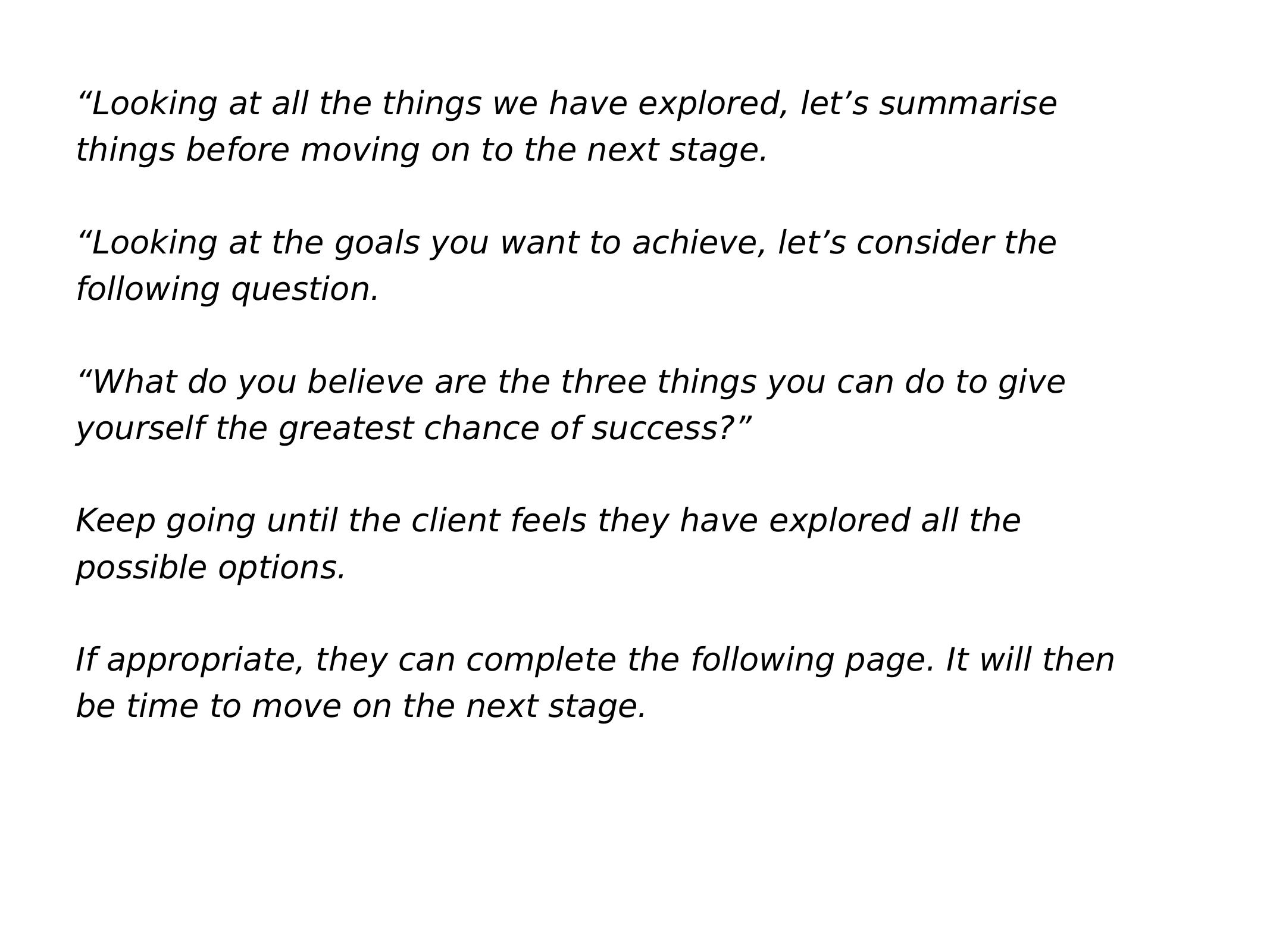

“Looking at all the things we have explored, let’s summarise things before moving on to the next stage.

“Looking at the goals you want to achieve, let’s consider the following question.

“What do you believe are the three things you can do to give yourself the greatest chance of success?”

Keep going until the client feels they have explored all the possible options.

If appropriate, they can complete the following page. It will then be time to move on the next stage.